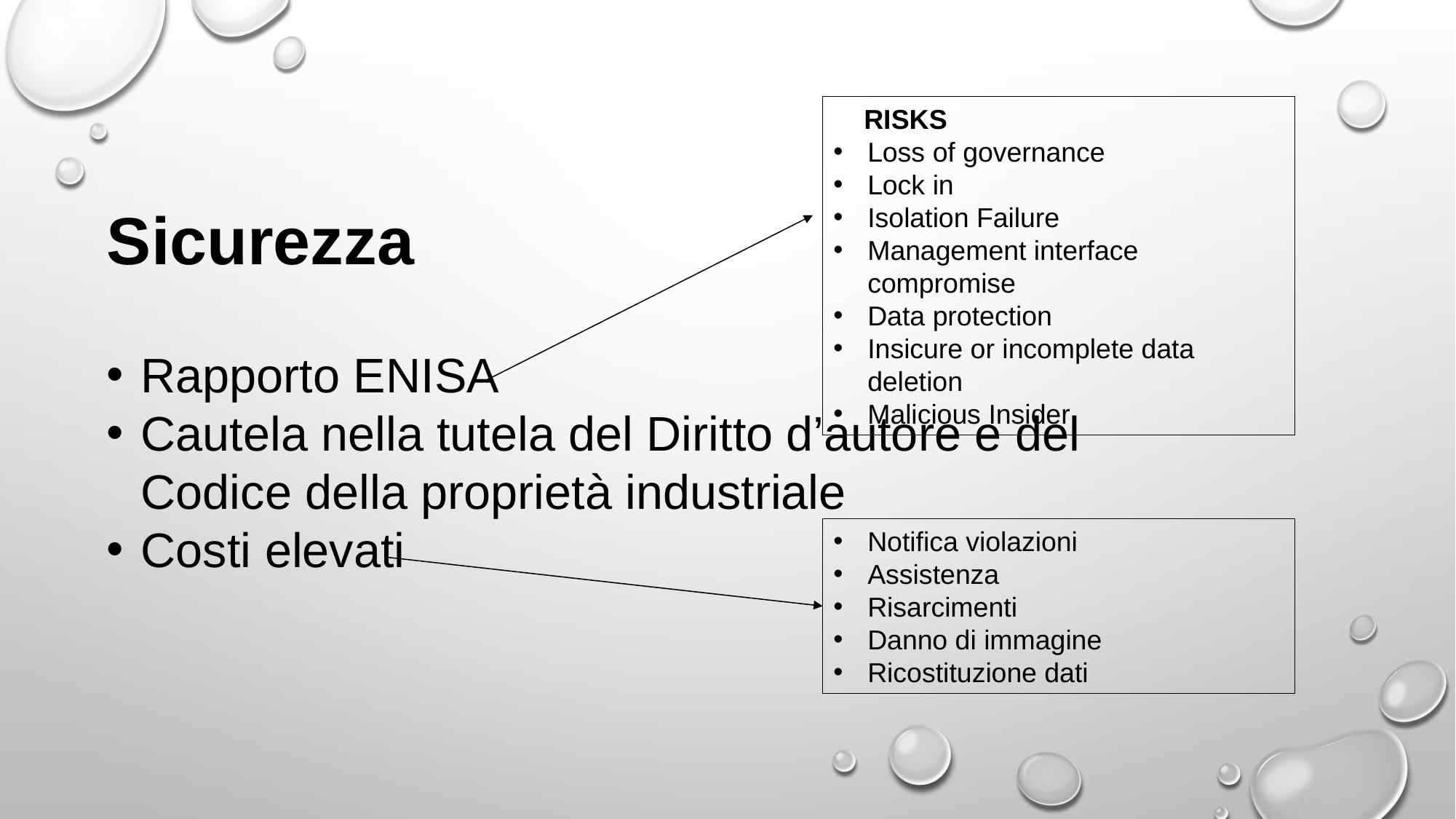

RISKS
Loss of governance
Lock in
Isolation Failure
Management interface compromise
Data protection
Insicure or incomplete data deletion
Malicious Insider
Sicurezza
Rapporto ENISA
Cautela nella tutela del Diritto d’autore e del Codice della proprietà industriale
Costi elevati
Notifica violazioni
Assistenza
Risarcimenti
Danno di immagine
Ricostituzione dati